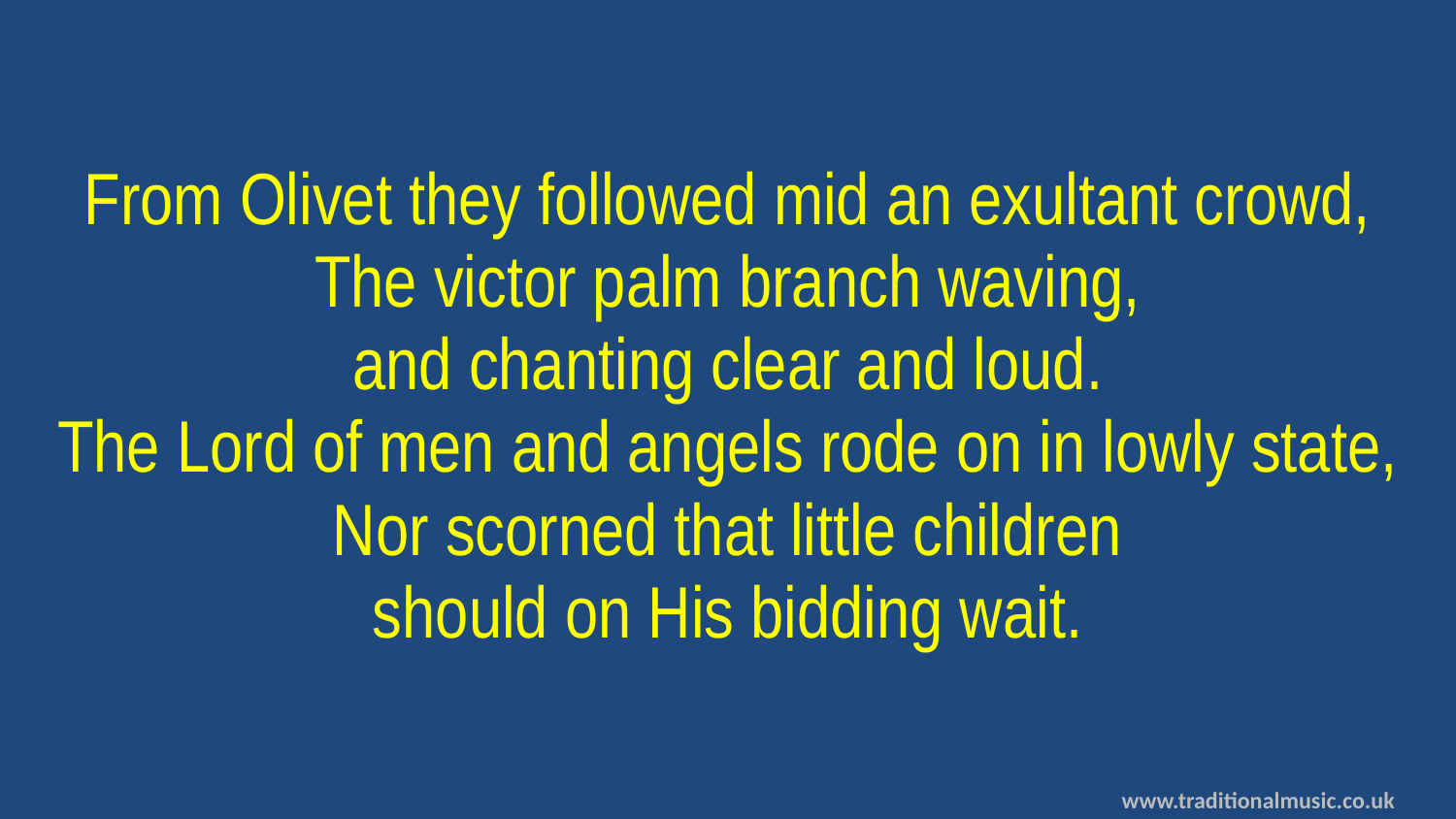

From Olivet they followed mid an exultant crowd,
The victor palm branch waving,
and chanting clear and loud.
The Lord of men and angels rode on in lowly state,
Nor scorned that little children
should on His bidding wait.